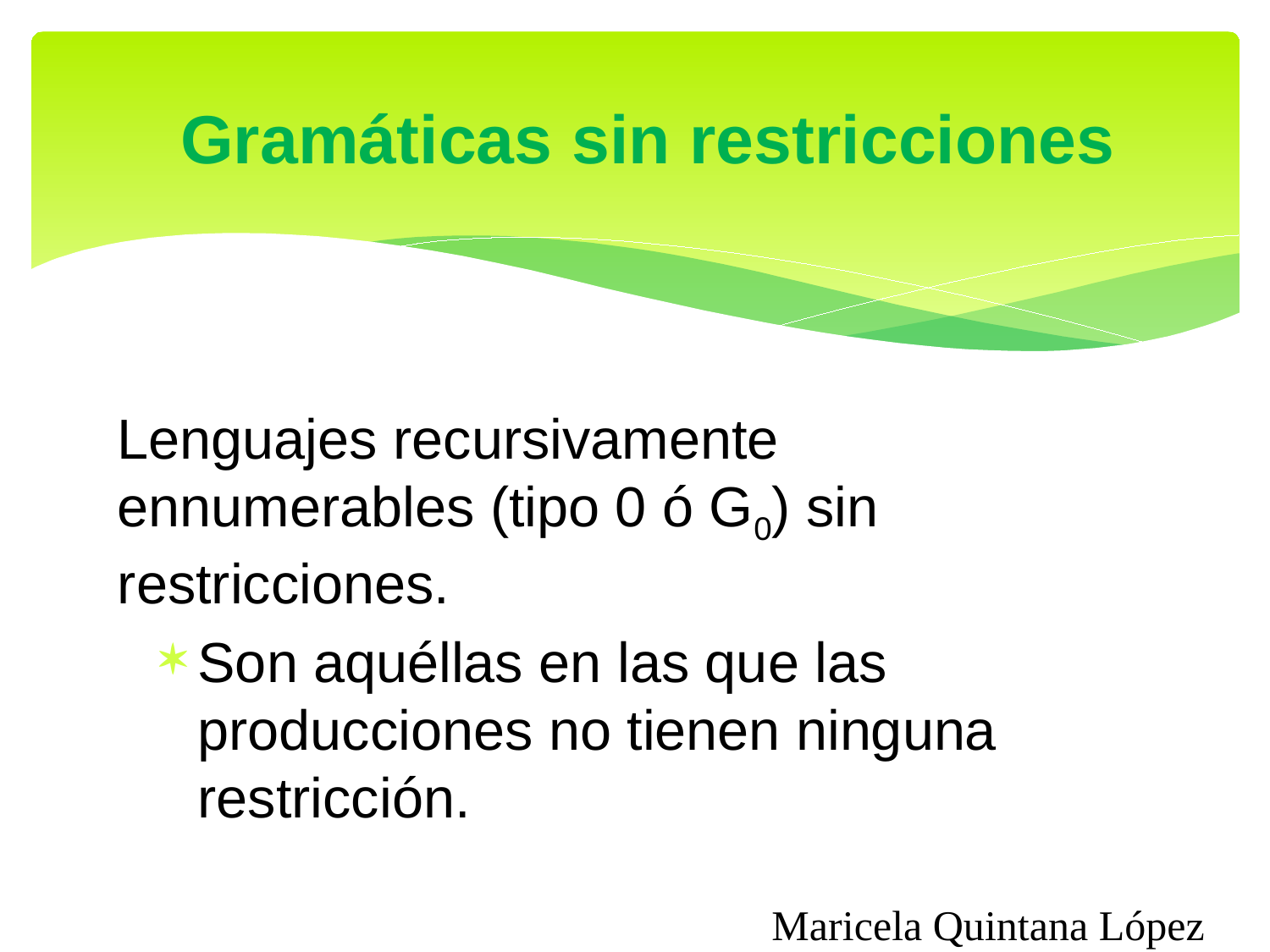

# Gramáticas sin restricciones
Lenguajes recursivamente ennumerables (tipo 0 ó G0) sin restricciones.
Son aquéllas en las que las producciones no tienen ninguna restricción.